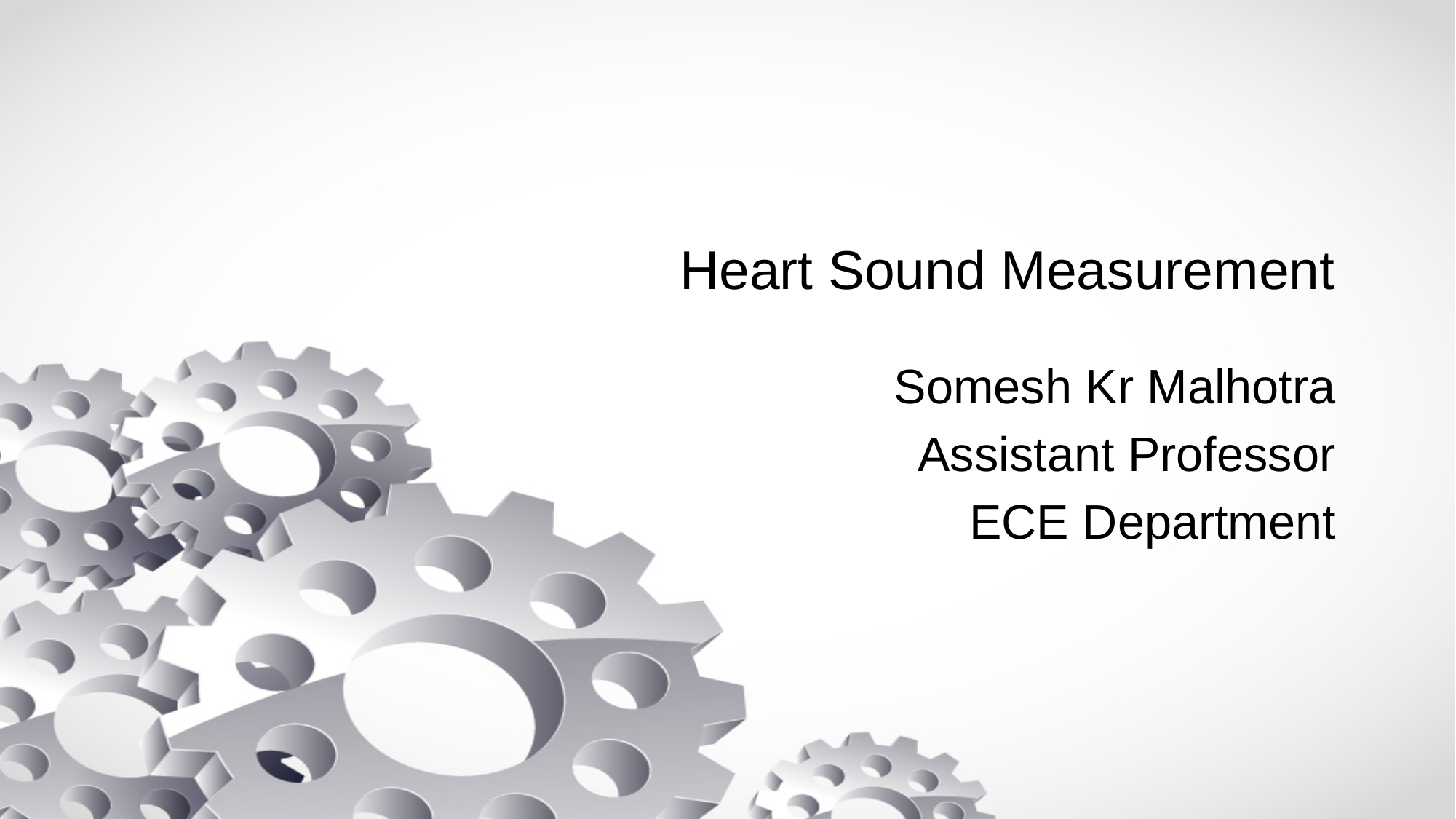

# Heart Sound Measurement
Somesh Kr Malhotra
Assistant Professor
ECE Department